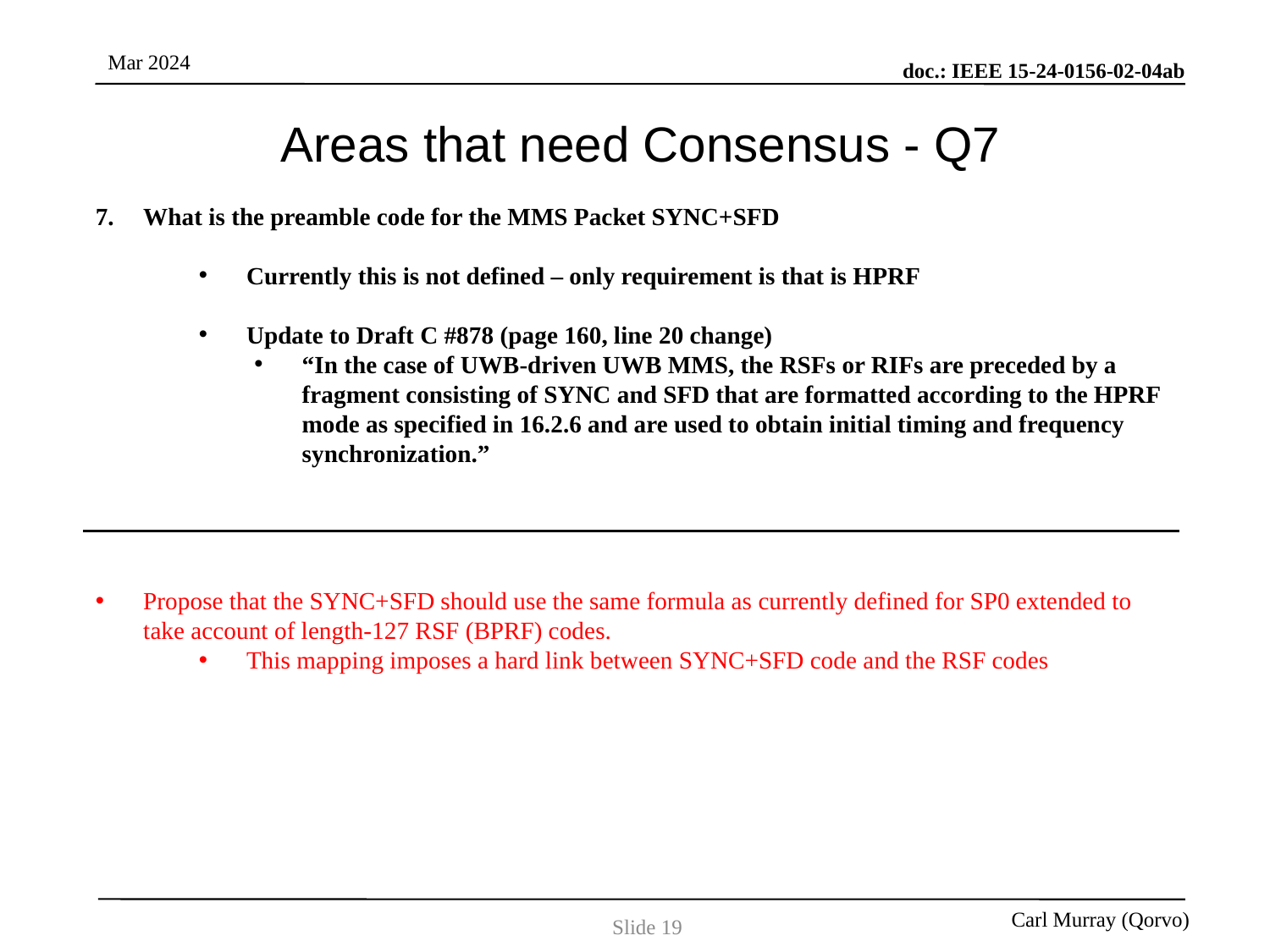

# Areas that need Consensus - Q7
What is the preamble code for the MMS Packet SYNC+SFD

Currently this is not defined – only requirement is that is HPRF

Update to Draft C #878 (page 160, line 20 change)
“In the case of UWB-driven UWB MMS, the RSFs or RIFs are preceded by a fragment consisting of SYNC and SFD that are formatted according to the HPRF mode as specified in 16.2.6 and are used to obtain initial timing and frequency synchronization.”

Propose that the SYNC+SFD should use the same formula as currently defined for SP0 extended to take account of length-127 RSF (BPRF) codes.
This mapping imposes a hard link between SYNC+SFD code and the RSF codes

Slide 19